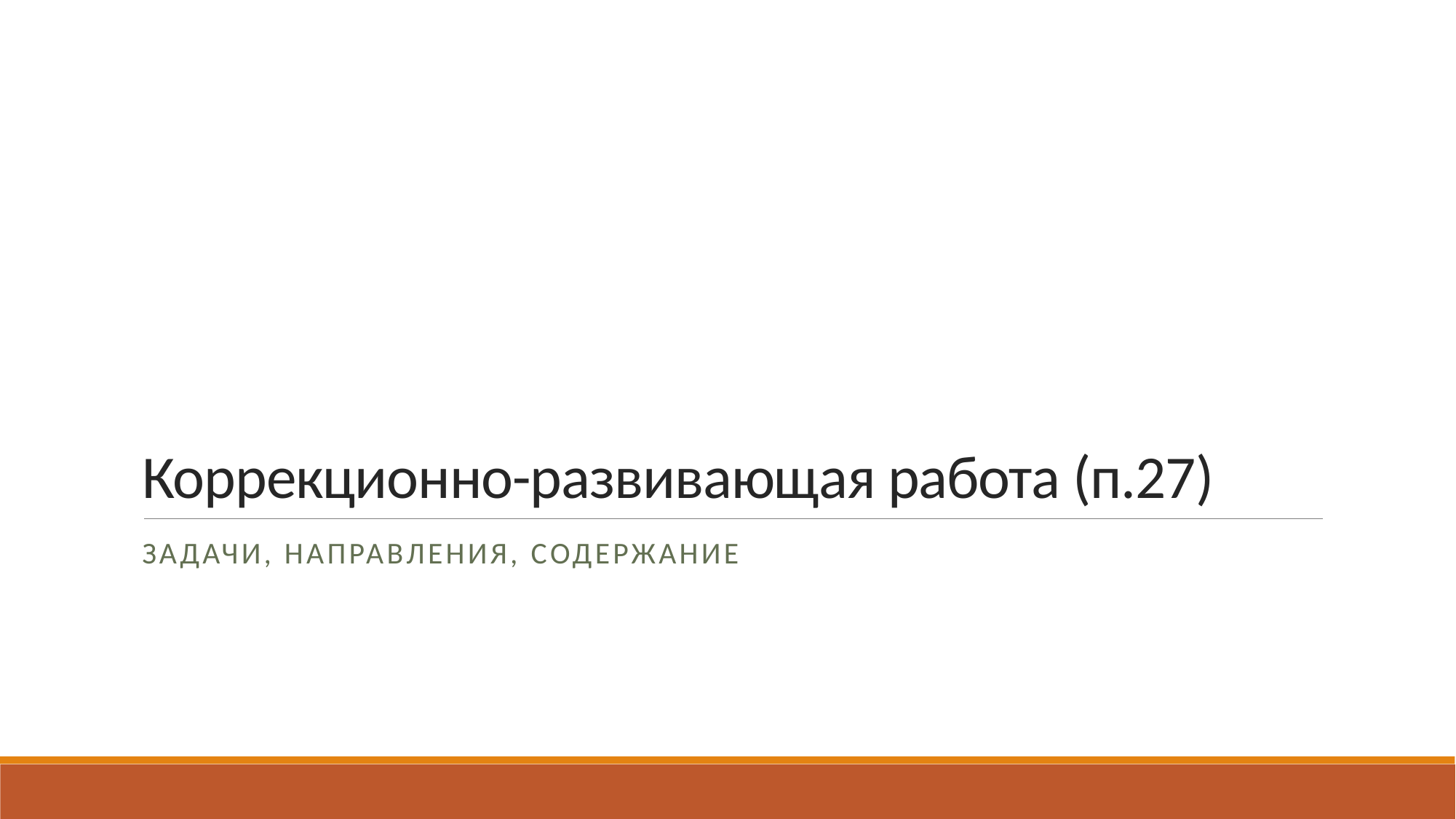

# Коррекционно-развивающая работа (п.27)
Задачи, Направления, Содержание